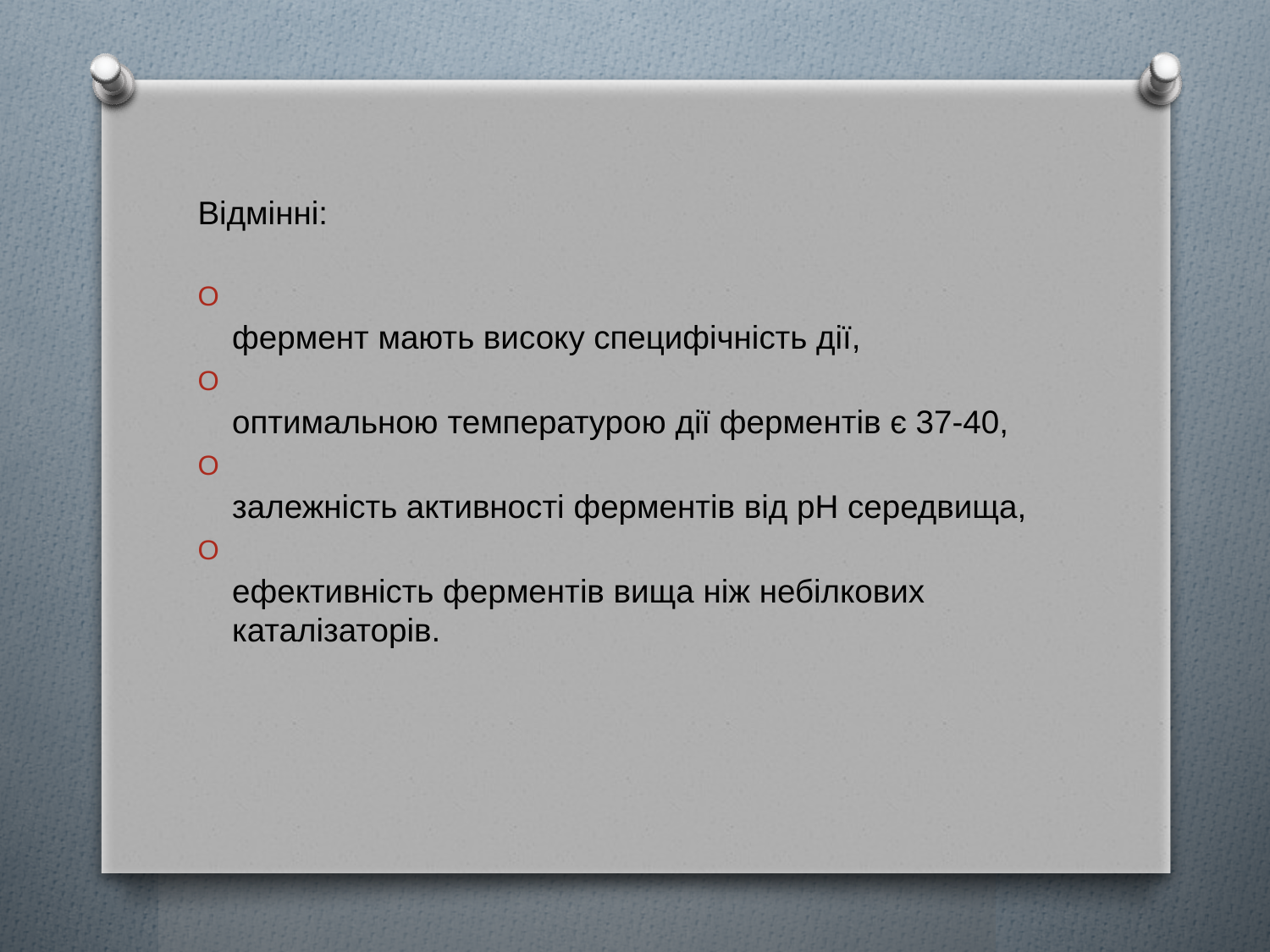

Відмінні:
фермент мають високу специфічність дії,
оптимальною температурою дії ферментів є 37-40,
залежність активності ферментів від рН середвища,
ефективність ферментів вища ніж небілкових каталізаторів.